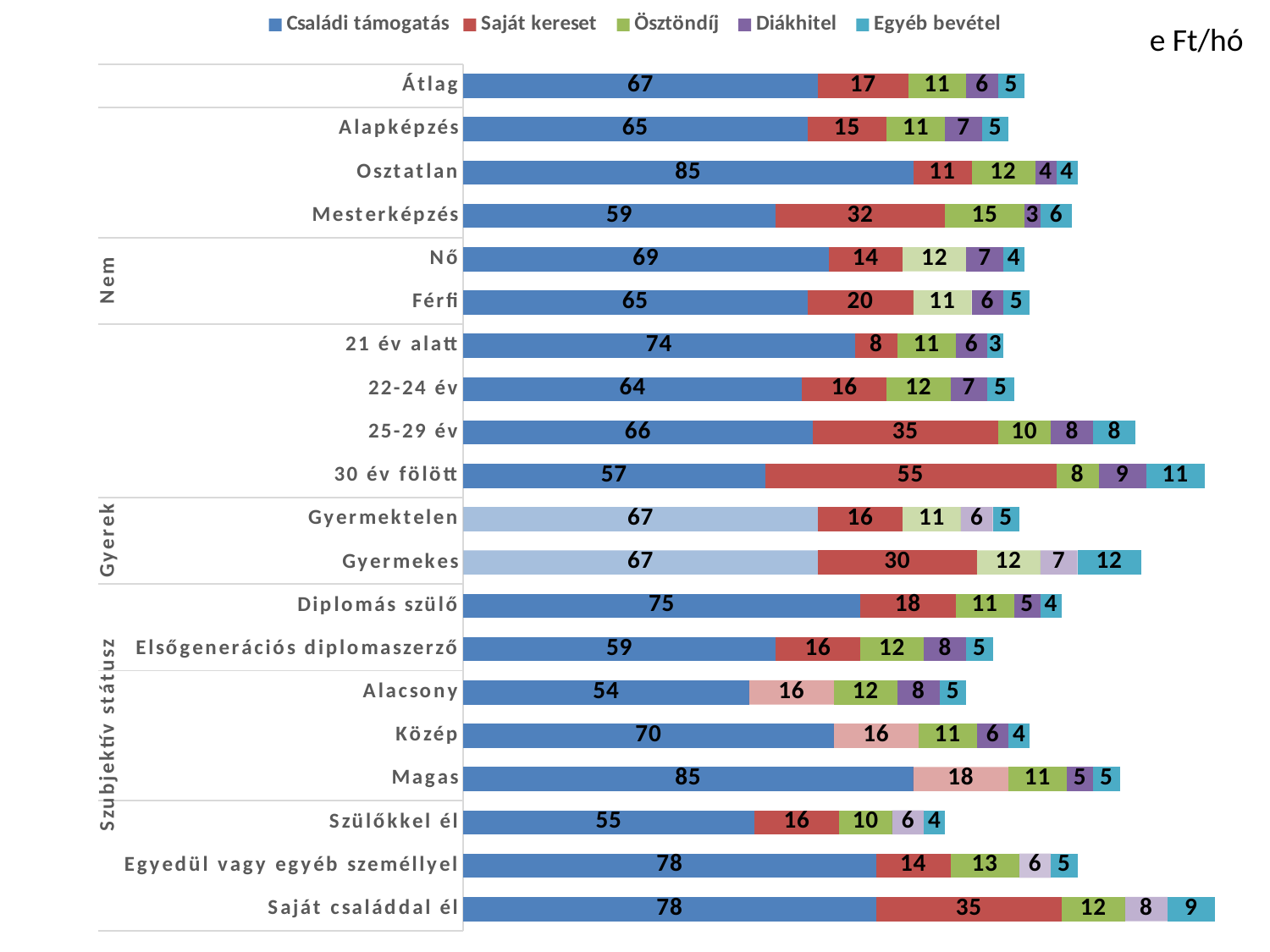

### Chart

| Category | Családi támogatás | Saját kereset  | Ösztöndíj  | Diákhitel  | Egyéb bevétel |
|---|---|---|---|---|---|
| Átlag | 67.0 | 17.0 | 11.0 | 6.0 | 5.0 |
| Alapképzés | 65.0 | 15.0 | 11.0 | 7.0 | 5.0 |
| Osztatlan | 85.0 | 11.0 | 12.0 | 4.0 | 4.0 |
| Mesterképzés | 59.0 | 32.0 | 15.0 | 3.0 | 6.0 |
| Nő | 69.0 | 14.0 | 12.0 | 7.0 | 4.0 |
| Férfi | 65.0 | 20.0 | 11.0 | 6.0 | 5.0 |
| 21 év alatt | 74.0 | 8.0 | 11.0 | 6.0 | 3.0 |
| 22-24 év | 64.0 | 16.0 | 12.0 | 7.0 | 5.0 |
| 25-29 év | 66.0 | 35.0 | 10.0 | 8.0 | 8.0 |
| 30 év fölött | 57.0 | 55.0 | 8.0 | 9.0 | 11.0 |
| Gyermektelen | 67.0 | 16.0 | 11.0 | 6.0 | 5.0 |
| Gyermekes | 67.0 | 30.0 | 12.0 | 7.0 | 12.0 |
| Diplomás szülő | 75.0 | 18.0 | 11.0 | 5.0 | 4.0 |
| Elsőgenerációs diplomaszerző | 59.0 | 16.0 | 12.0 | 8.0 | 5.0 |
| Alacsony | 54.0 | 16.0 | 12.0 | 8.0 | 5.0 |
| Közép | 70.0 | 16.0 | 11.0 | 6.0 | 4.0 |
| Magas | 85.0 | 18.0 | 11.0 | 5.0 | 5.0 |
| Szülőkkel él | 55.0 | 16.0 | 10.0 | 6.0 | 4.0 |
| Egyedül vagy egyéb személlyel | 78.0 | 14.0 | 13.0 | 6.0 | 5.0 |
| Saját családdal él | 78.0 | 35.0 | 12.0 | 8.0 | 9.0 |
e Ft/hó
#